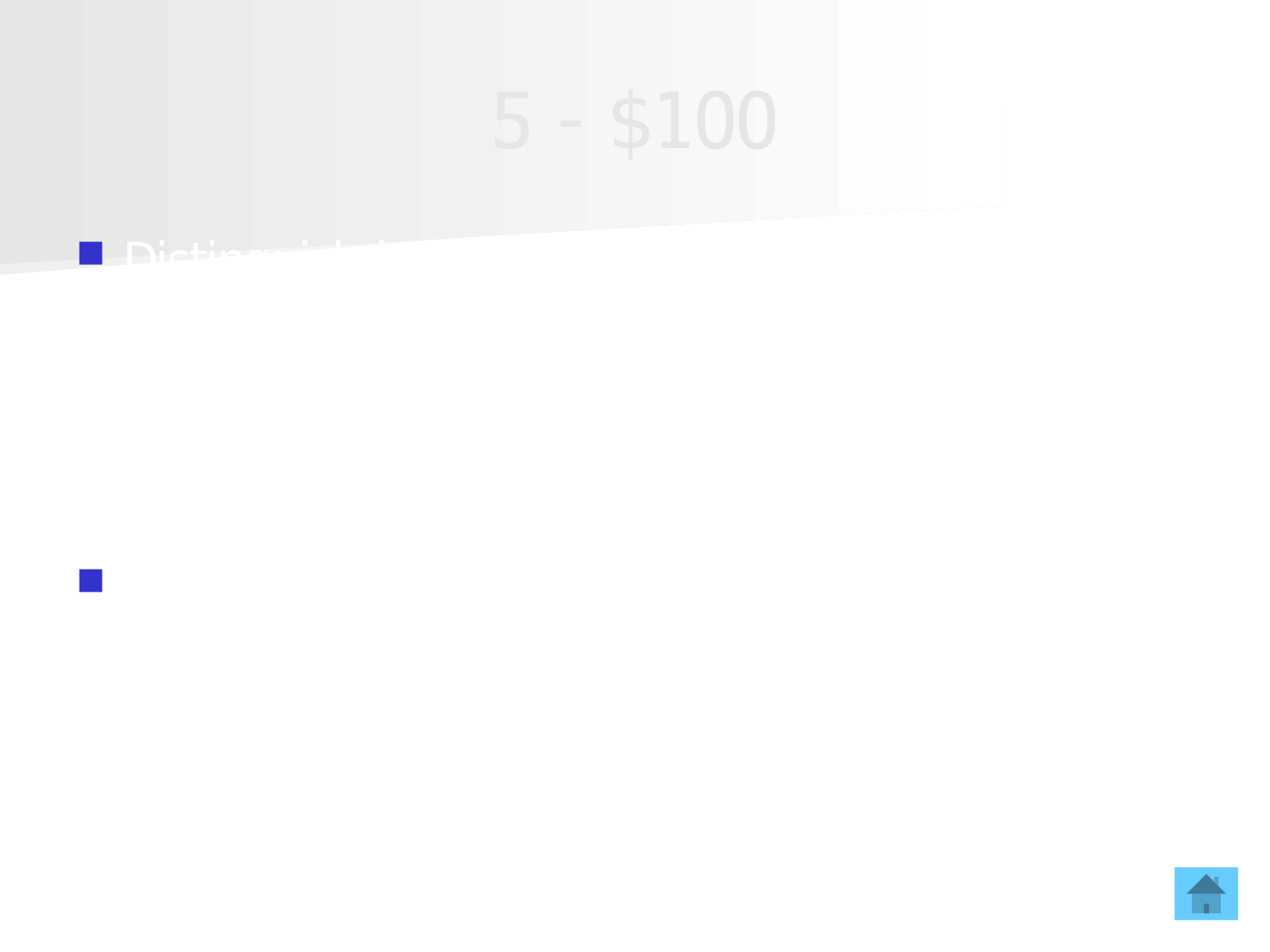

# 5 - $100
Distinguish between a series circuit and a parallel circuit.
Series – single path for current; parallel – alternate paths